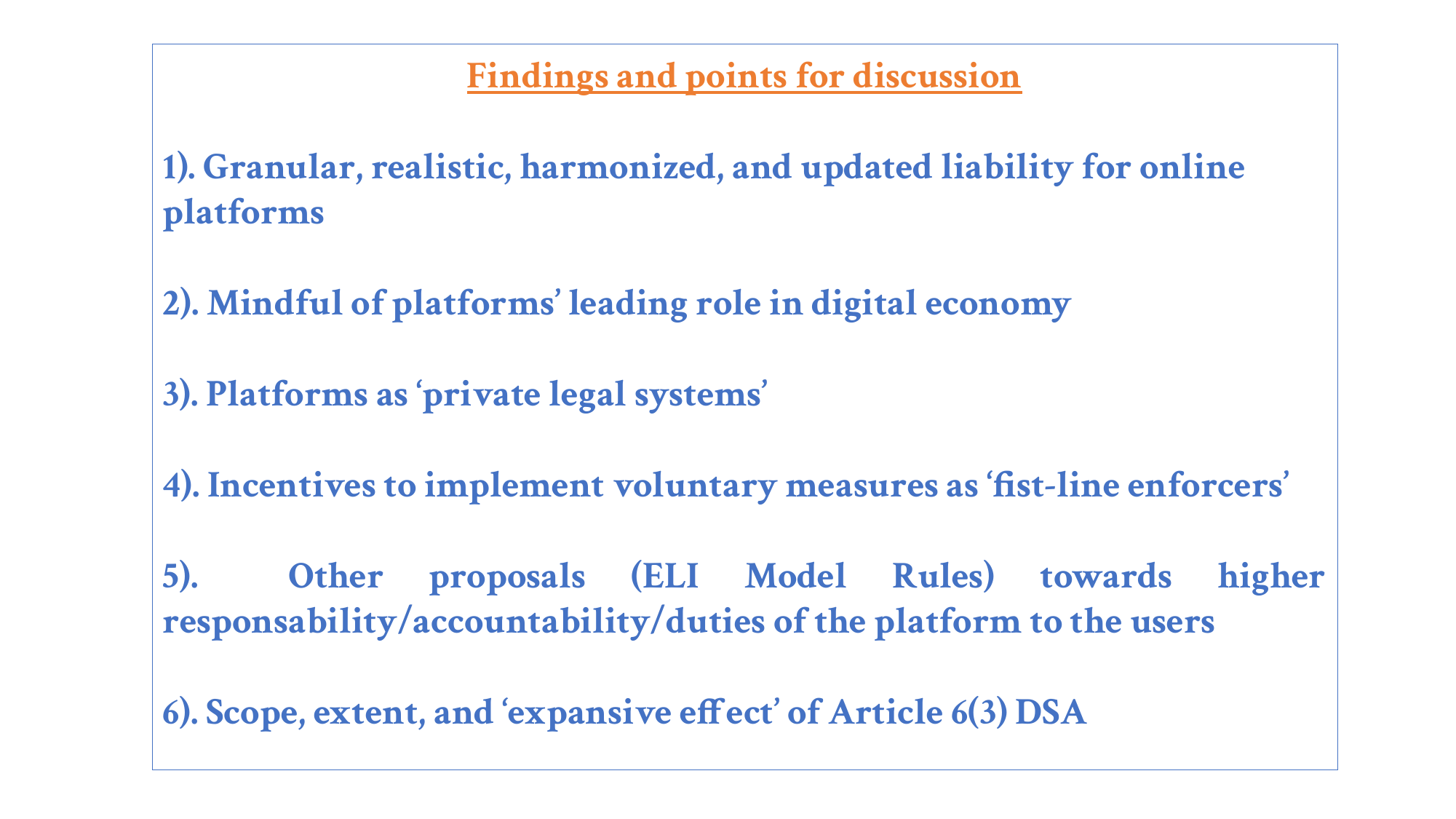

Findings and points for discussion

1). Granular, realistic, harmonized, and updated liability for online platforms

2). Mindful of platforms’ leading role in digital economy

3). Platforms as ‘private legal systems’

4). Incentives to implement voluntary measures as ‘fist-line enforcers’

5).  Other proposals (ELI Model Rules) towards higher responsability/accountability/duties of the platform to the users

6). Scope, extent, and ‘expansive effect’ of Article 6(3) DSA